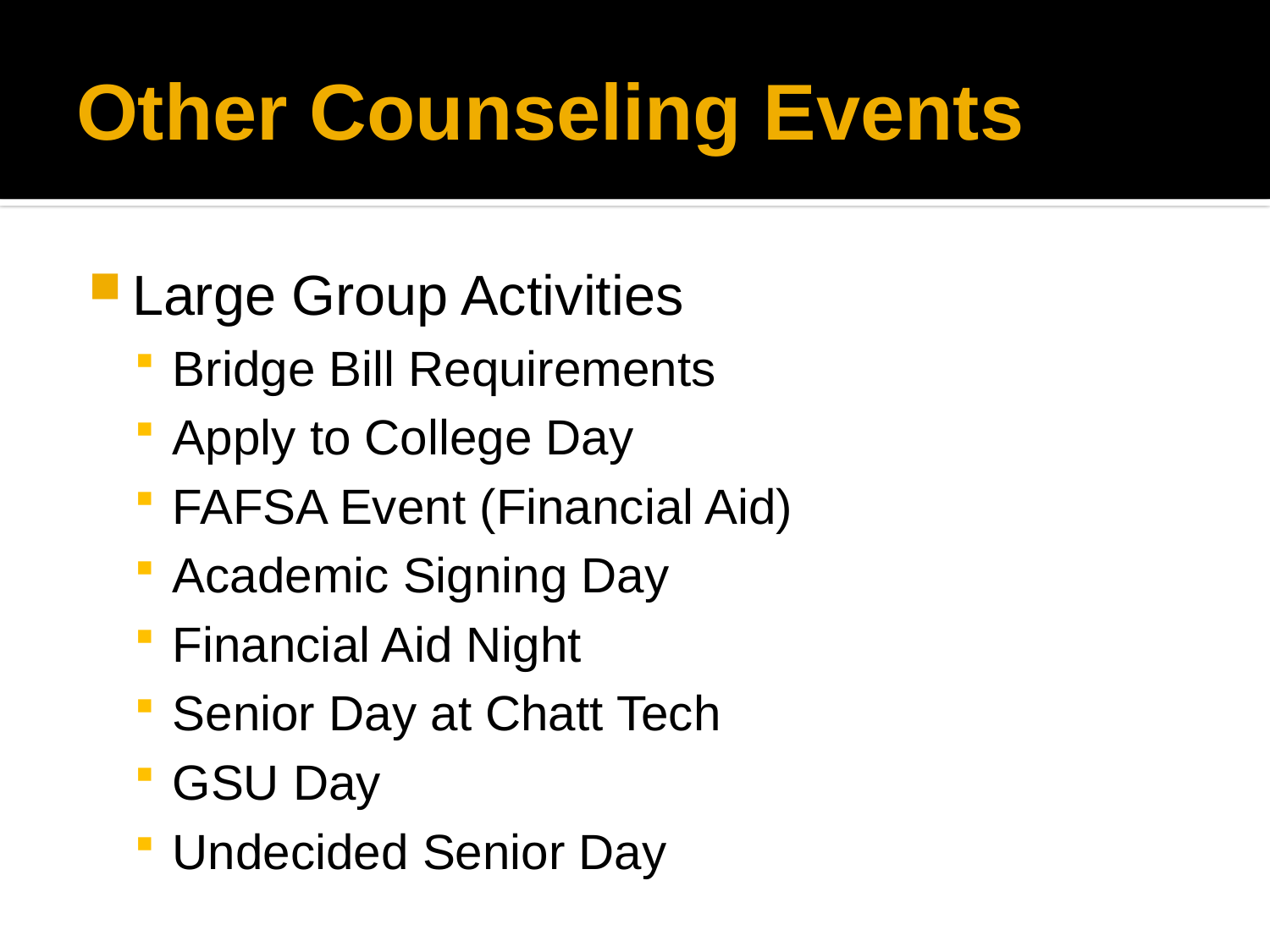

# Other Counseling Events
Large Group Activities
Bridge Bill Requirements
Apply to College Day
FAFSA Event (Financial Aid)
Academic Signing Day
Financial Aid Night
Senior Day at Chatt Tech
GSU Day
Undecided Senior Day